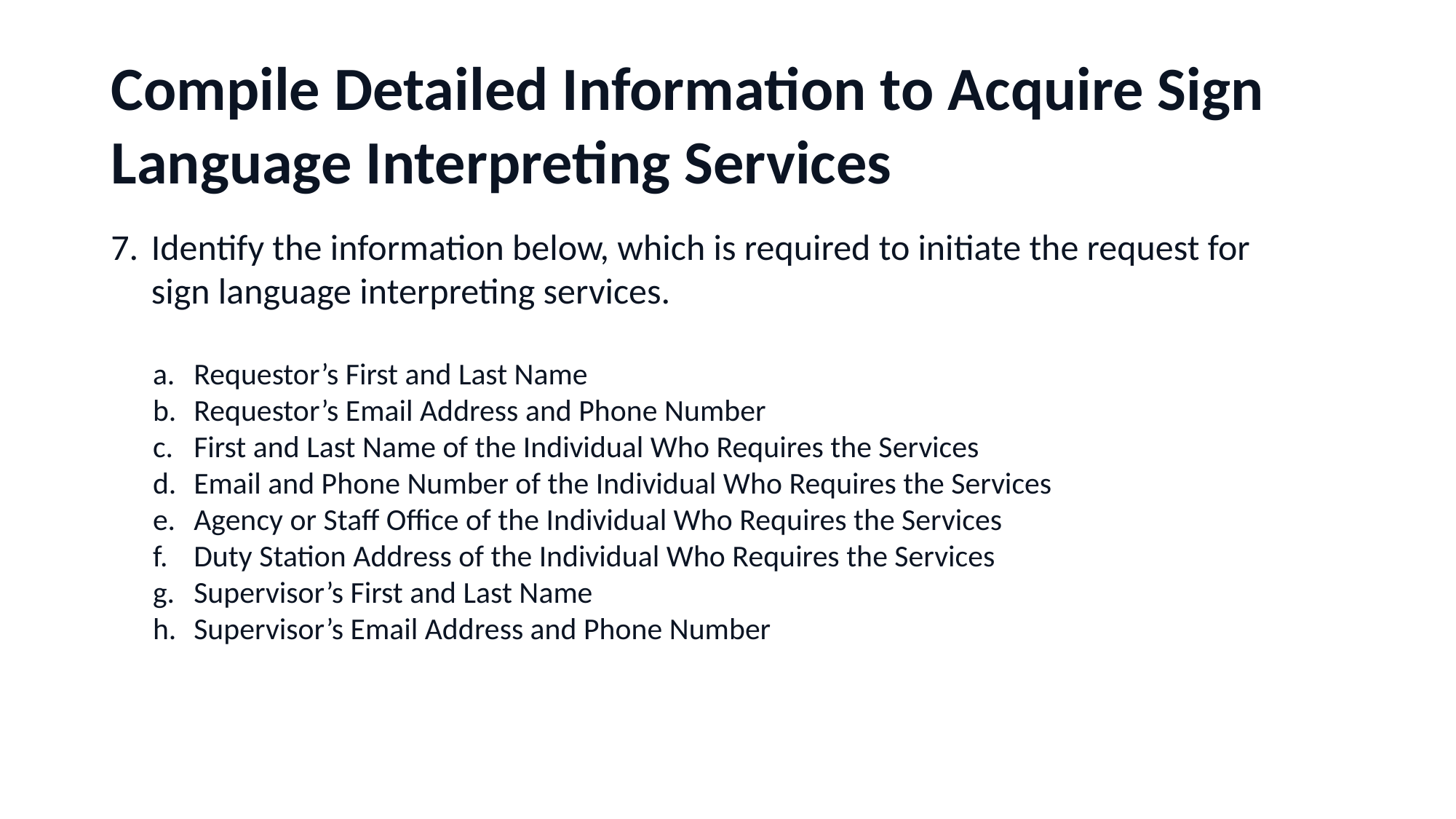

# Compile Detailed Information to Acquire Sign Language Interpreting Services
Identify the information below, which is required to initiate the request for sign language interpreting services.

Requestor’s First and Last Name
Requestor’s Email Address and Phone Number
First and Last Name of the Individual Who Requires the Services
Email and Phone Number of the Individual Who Requires the Services
Agency or Staff Office of the Individual Who Requires the Services
Duty Station Address of the Individual Who Requires the Services
Supervisor’s First and Last Name
Supervisor’s Email Address and Phone Number